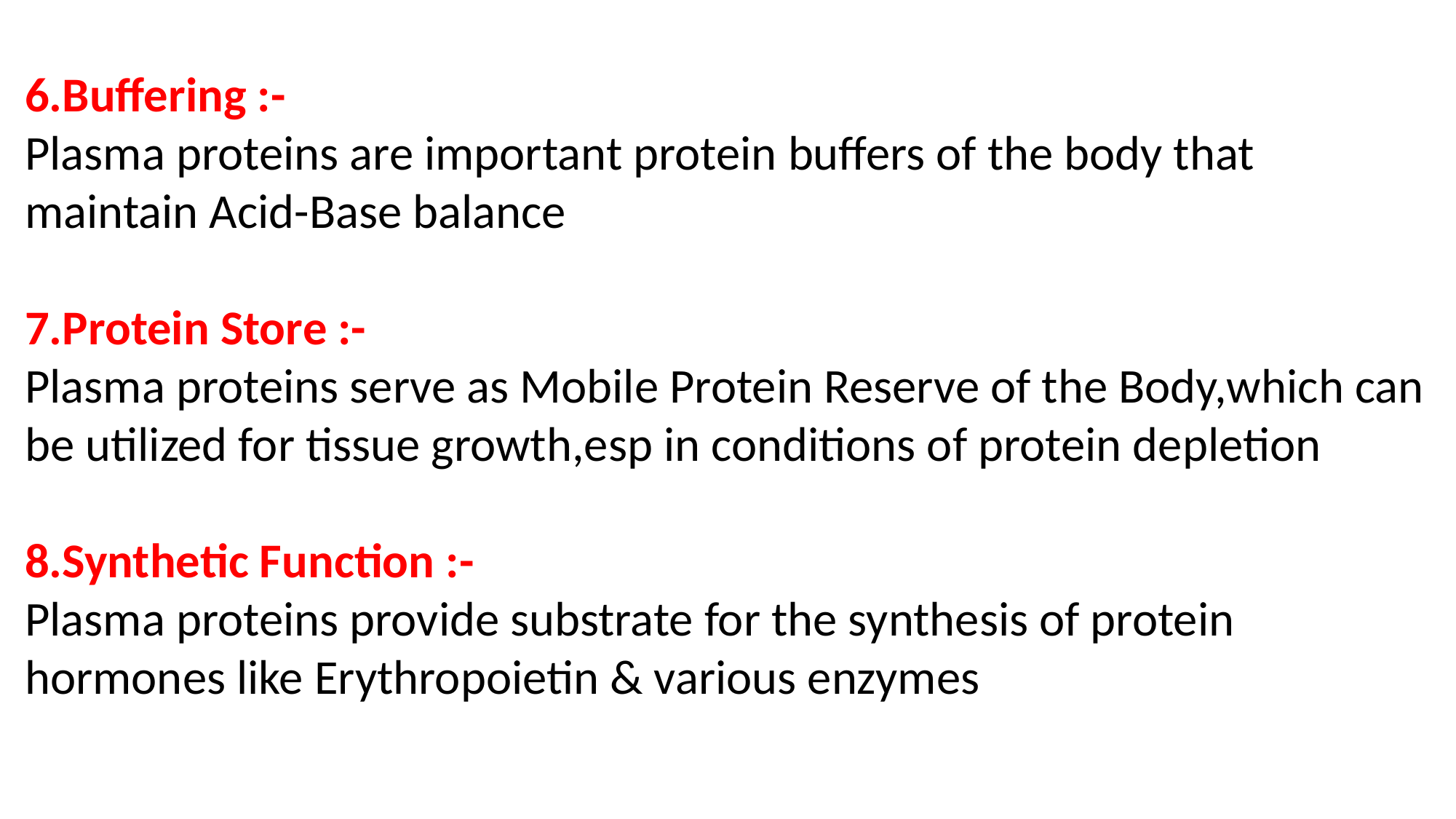

6.Buffering :-
Plasma proteins are important protein buffers of the body that maintain Acid-Base balance

7.Protein Store :-
Plasma proteins serve as Mobile Protein Reserve of the Body,which can be utilized for tissue growth,esp in conditions of protein depletion

8.Synthetic Function :-
Plasma proteins provide substrate for the synthesis of protein hormones like Erythropoietin & various enzymes